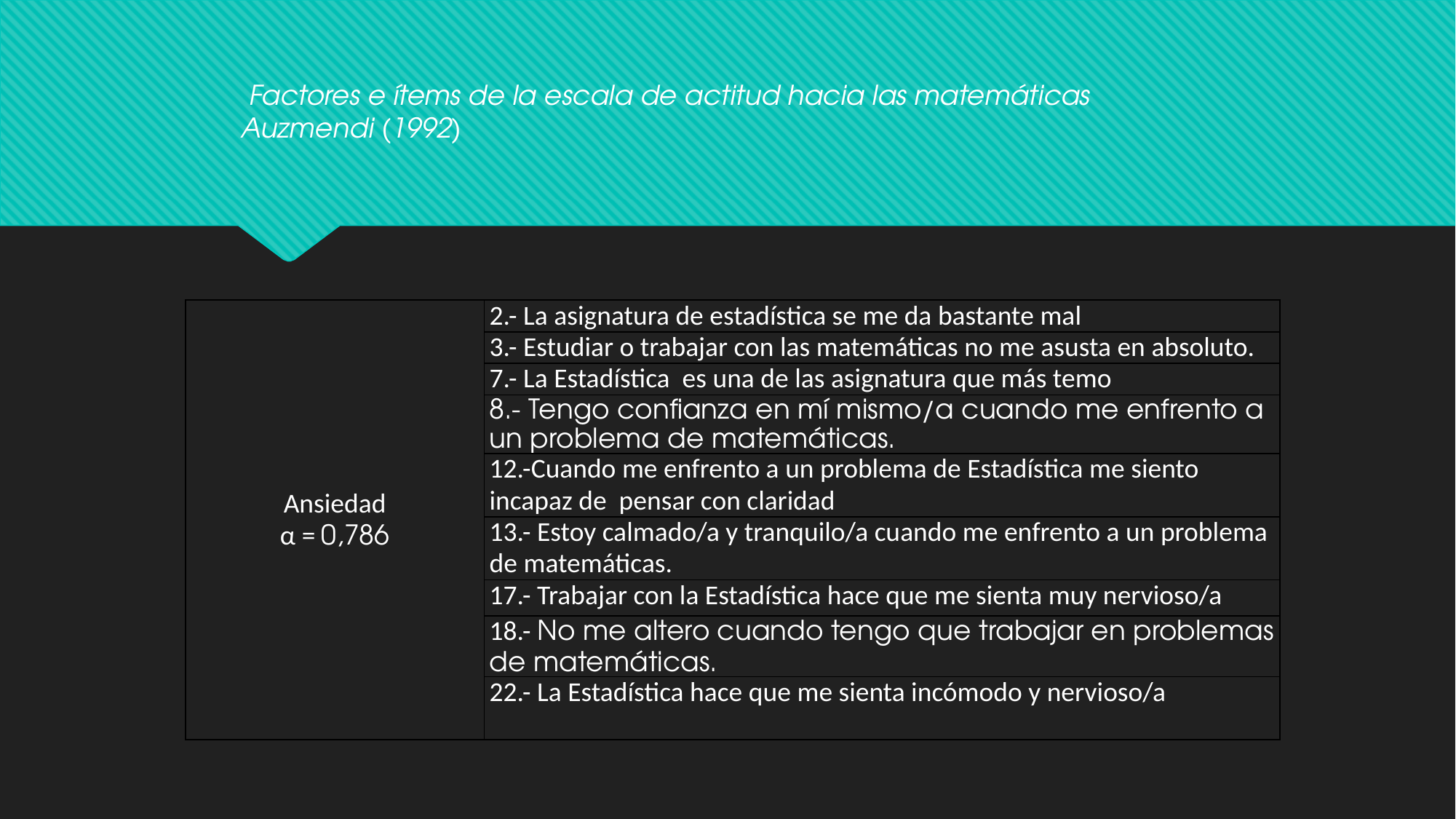

Factores e ítems de la escala de actitud hacia las matemáticas Auzmendi (1992)
| Ansiedad α = 0,786 | 2.- La asignatura de estadística se me da bastante mal |
| --- | --- |
|  | 3.- Estudiar o trabajar con las matemáticas no me asusta en absoluto. |
|  | 7.- La Estadística es una de las asignatura que más temo |
|  | 8.- Tengo confianza en mí mismo/a cuando me enfrento a un problema de matemáticas. |
|  | 12.-Cuando me enfrento a un problema de Estadística me siento incapaz de pensar con claridad |
|  | 13.- Estoy calmado/a y tranquilo/a cuando me enfrento a un problema de matemáticas. |
|  | 17.- Trabajar con la Estadística hace que me sienta muy nervioso/a |
|  | 18.- No me altero cuando tengo que trabajar en problemas de matemáticas. |
|  | 22.- La Estadística hace que me sienta incómodo y nervioso/a |